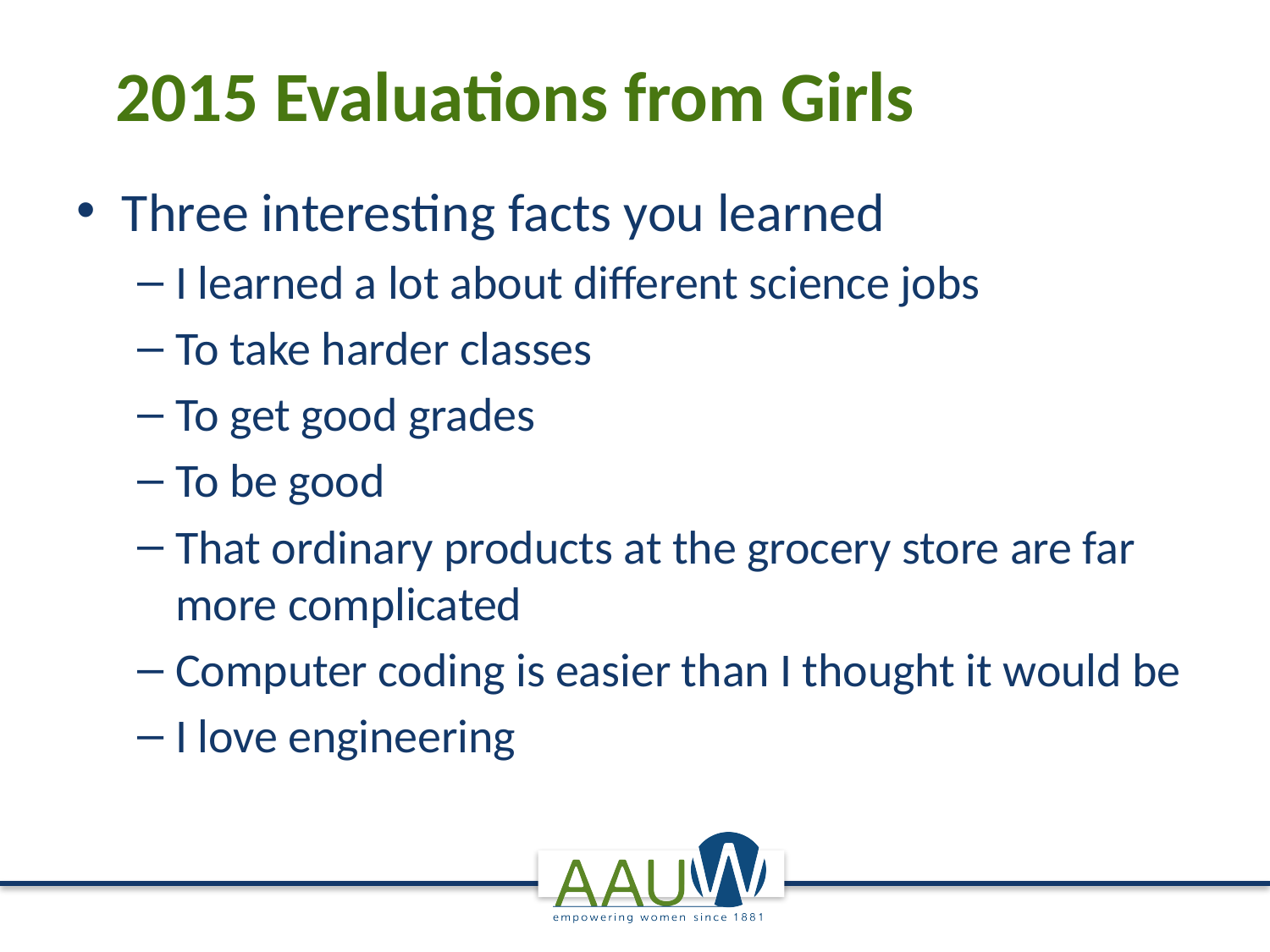

# 2015 Evaluations from Girls
Three interesting facts you learned
I learned a lot about different science jobs
To take harder classes
To get good grades
To be good
That ordinary products at the grocery store are far more complicated
Computer coding is easier than I thought it would be
I love engineering